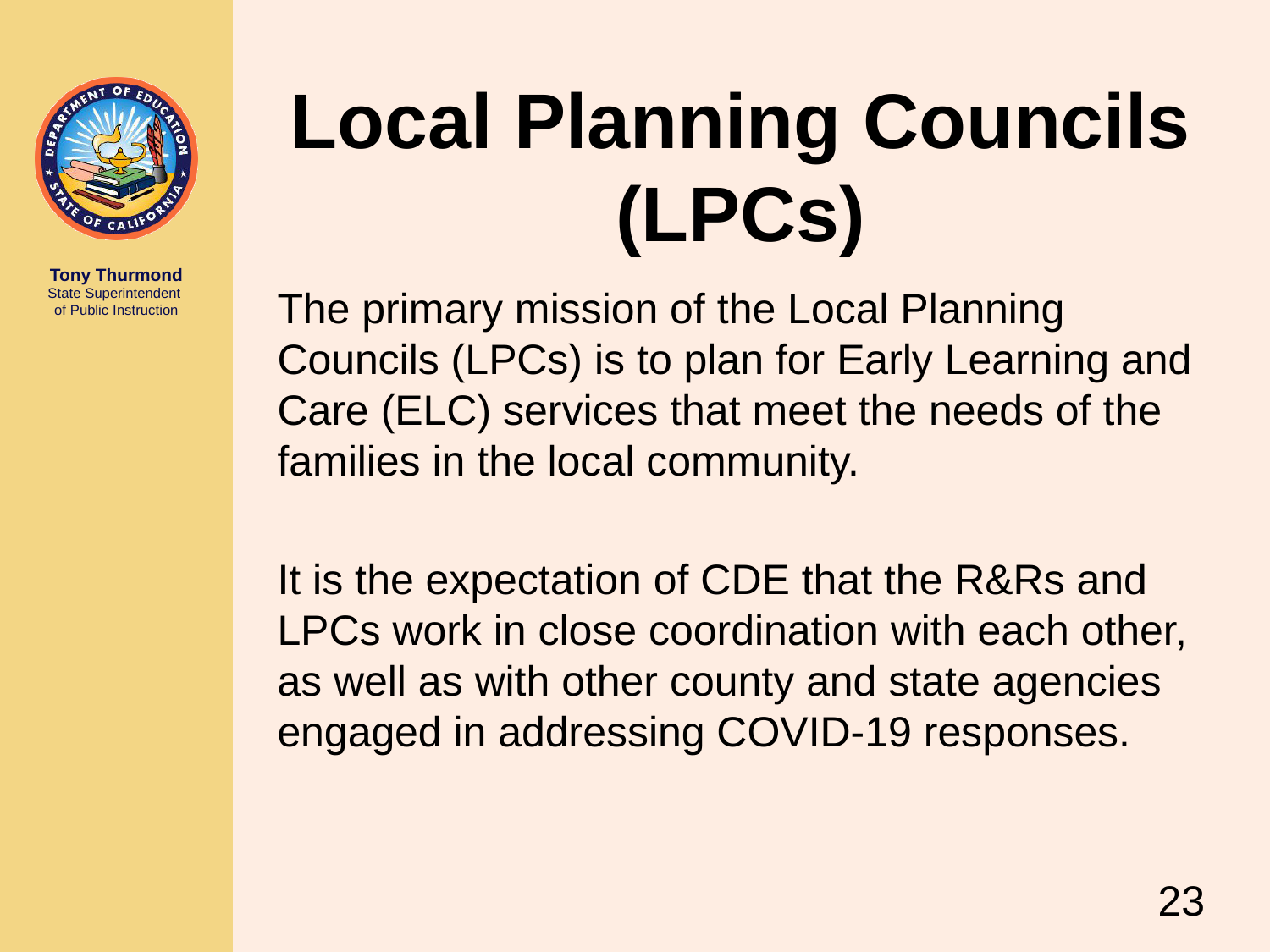

# Local Planning Councils (LPCs)
The primary mission of the Local Planning Councils (LPCs) is to plan for Early Learning and Care (ELC) services that meet the needs of the families in the local community.

It is the expectation of CDE that the R&Rs and LPCs work in close coordination with each other, as well as with other county and state agencies engaged in addressing COVID-19 responses.
23